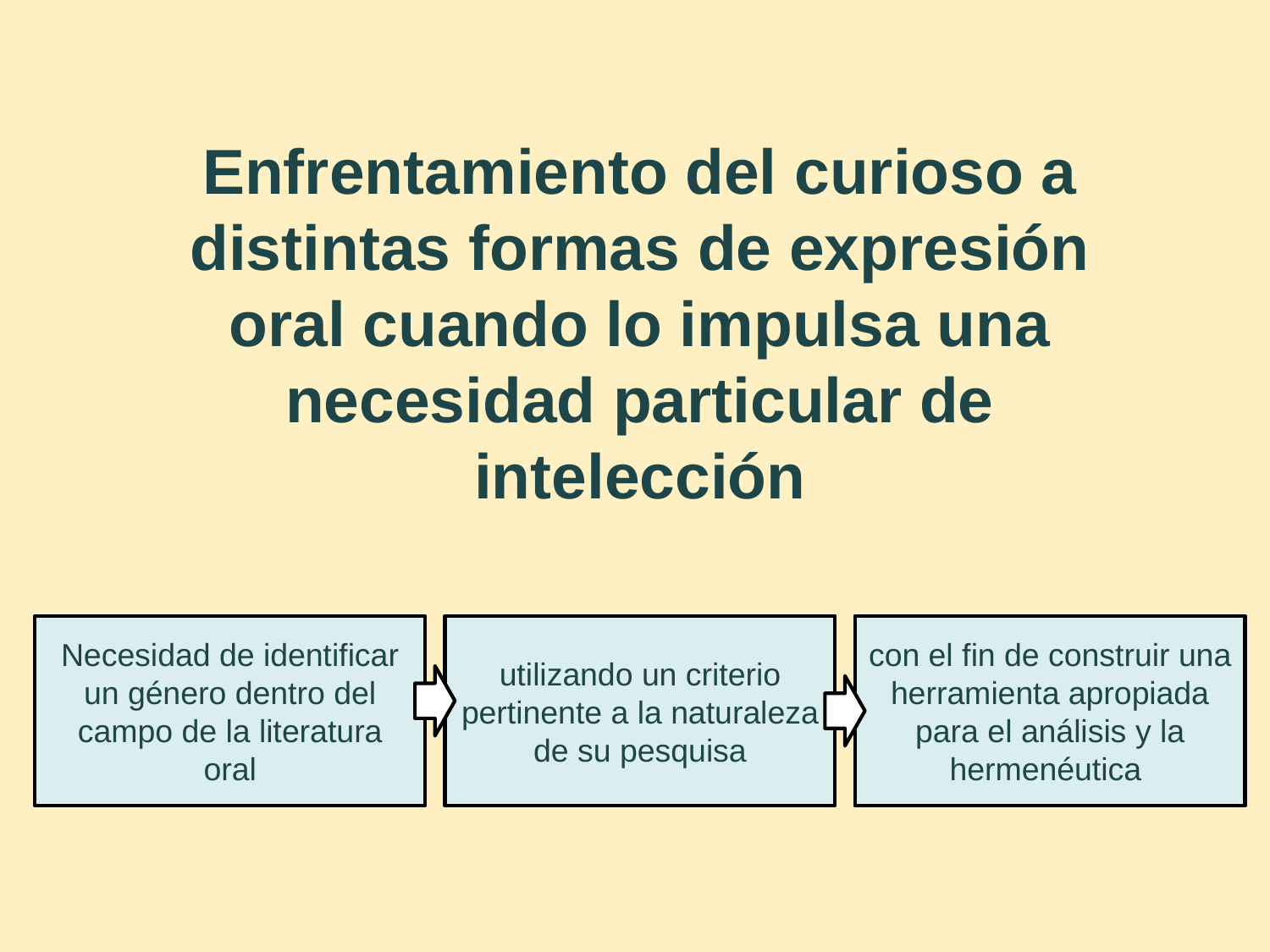

Enfrentamiento del curioso a distintas formas de expresión oral cuando lo impulsa una necesidad particular de intelección
Necesidad de identificar un género dentro del campo de la literatura oral
utilizando un criterio pertinente a la naturaleza de su pesquisa
con el fin de construir una herramienta apropiada para el análisis y la hermenéutica